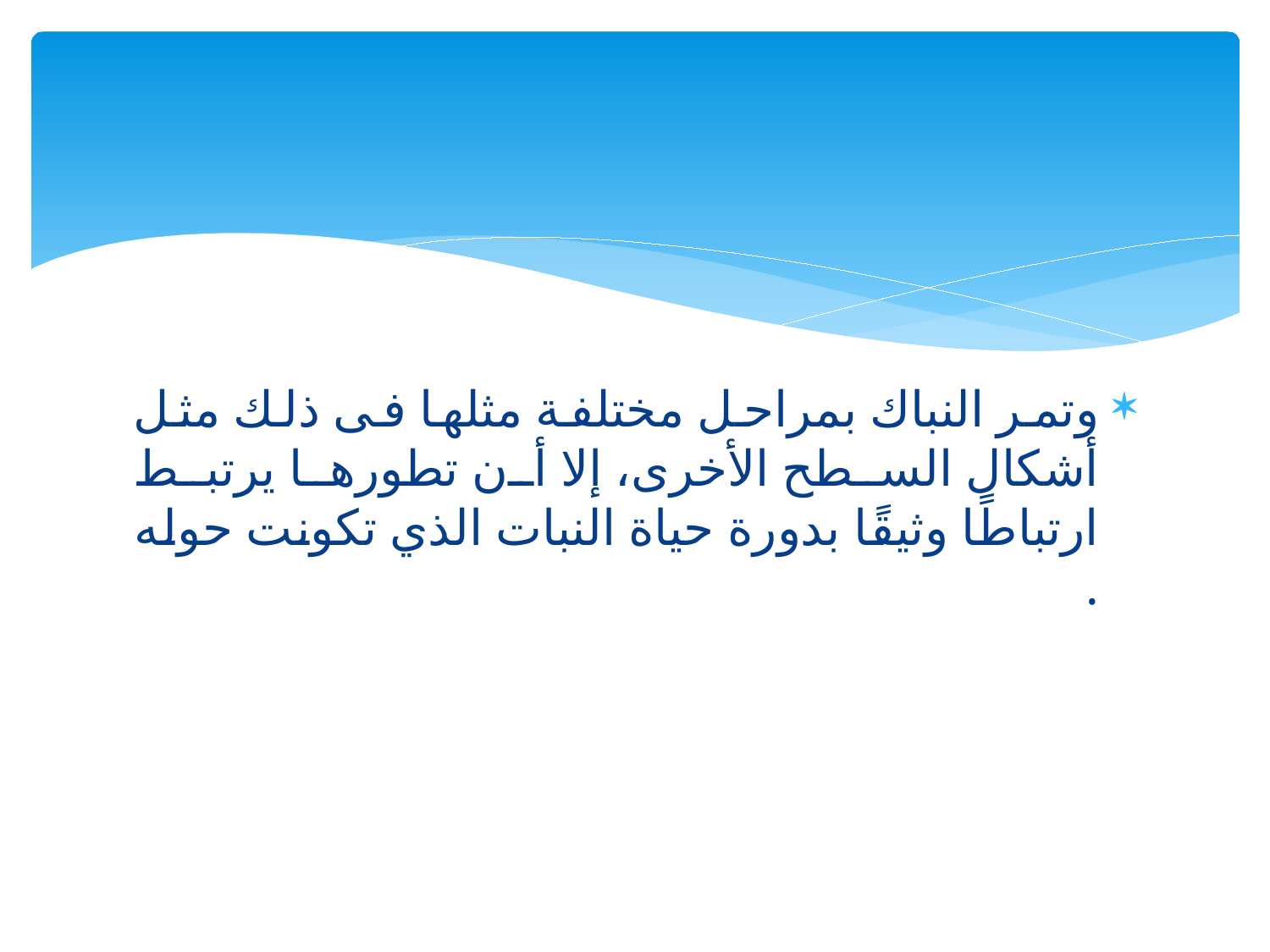

#
	وتمر النباك بمراحل مختلفة مثلها فى ذلك مثل أشكال السطح الأخرى، إلا أن تطورها يرتبط ارتباطًا وثيقًا بدورة حياة النبات الذي تكونت حوله .